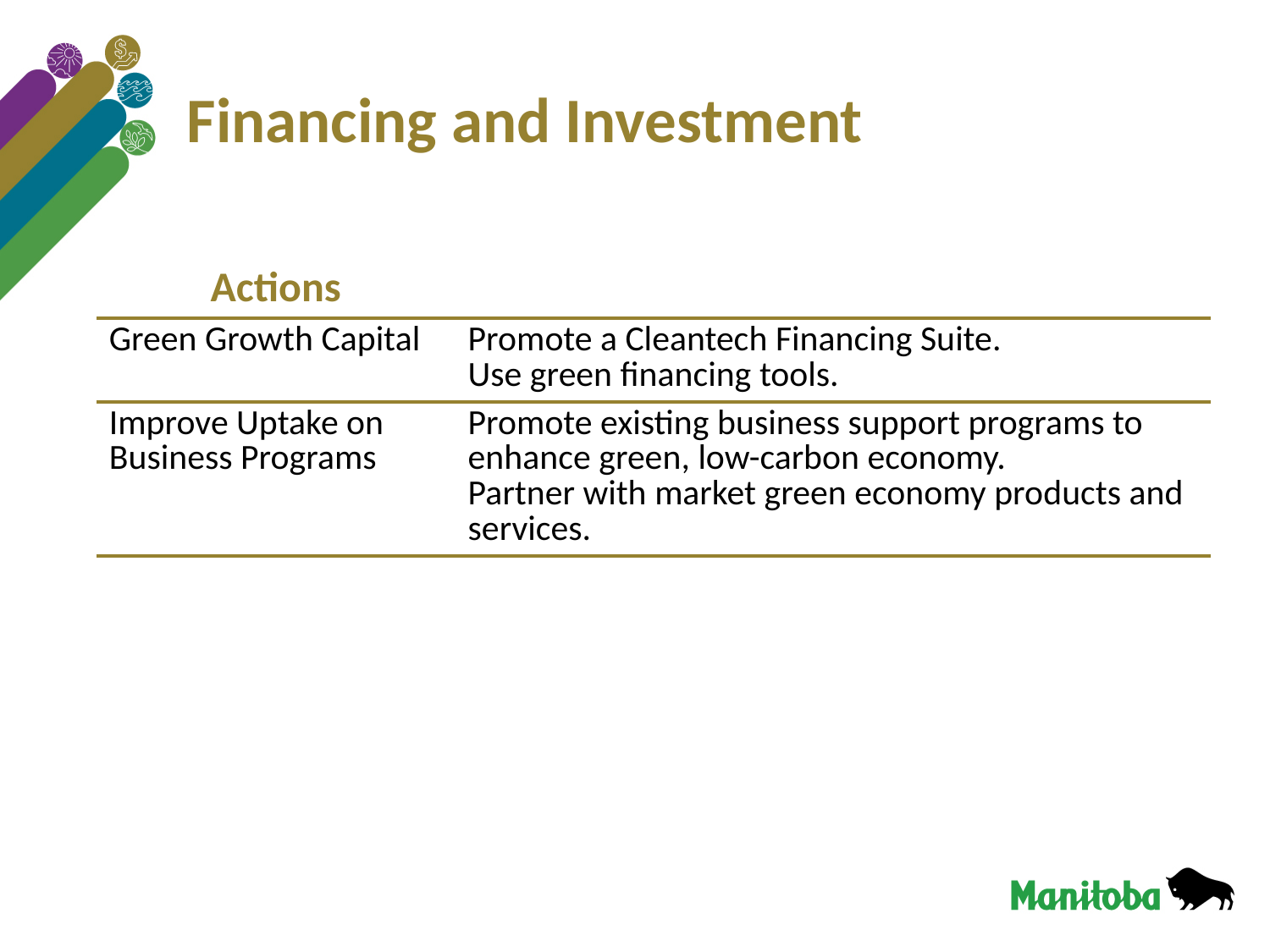

# Financing and Investment
| Actions |  |
| --- | --- |
| Green Growth Capital | Promote a Cleantech Financing Suite. Use green financing tools. |
| Improve Uptake on Business Programs | Promote existing business support programs to enhance green, low-carbon economy. Partner with market green economy products and services. |